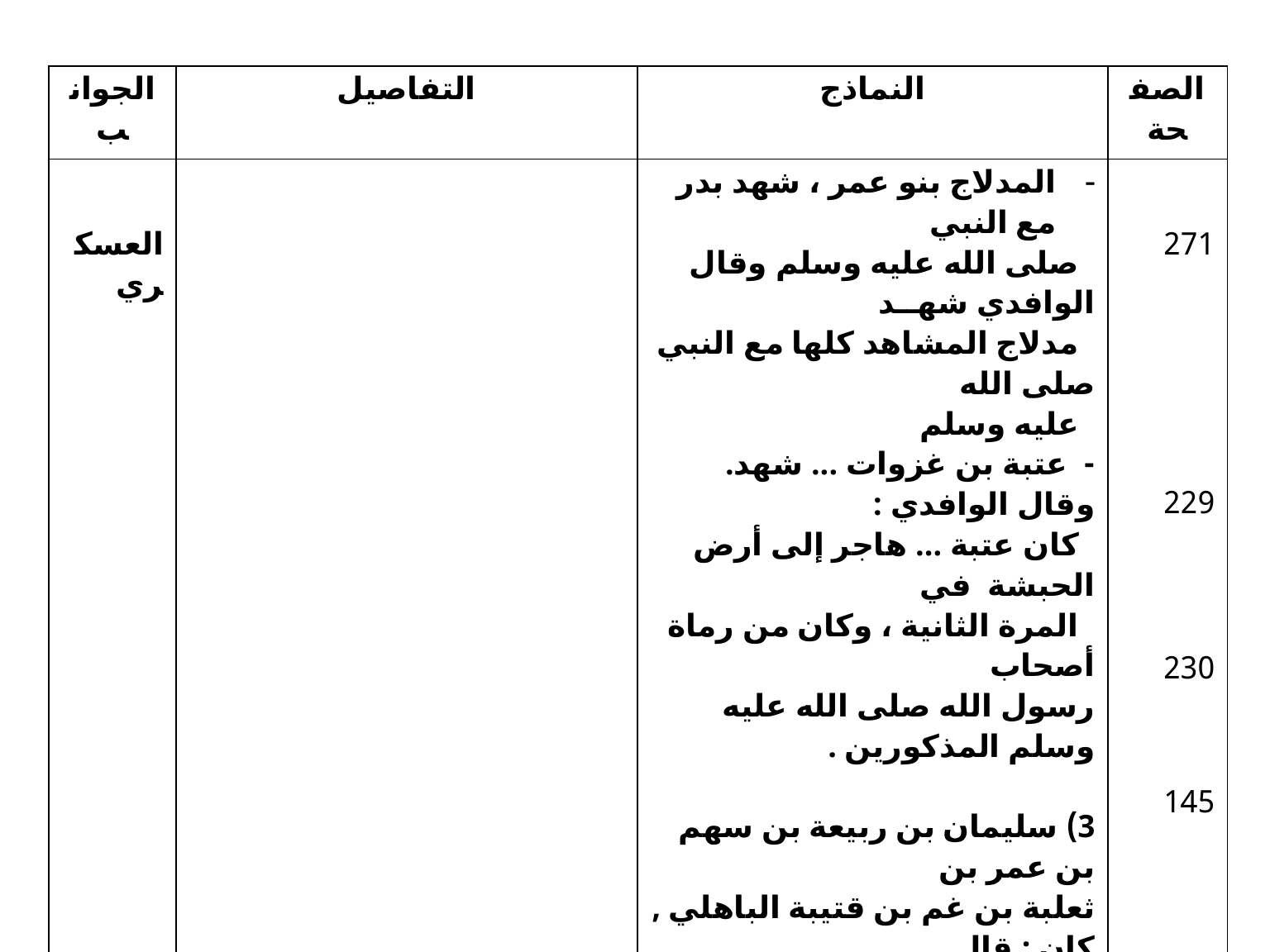

| الجوانب | التفاصيل | النماذج | الصفحة |
| --- | --- | --- | --- |
| العسكري |  | المدلاج بنو عمر ، شهد بدر مع النبي صلى الله عليه وسلم وقال الوافدي شهــد مدلاج المشاهد كلها مع النبي صلى الله عليه وسلم - عتبة بن غزوات ... شهد. وقال الوافدي : كان عتبة ... هاجر إلى أرض الحبشة في المرة الثانية ، وكان من رماة أصحاب رسول الله صلى الله عليه وسلم المذكورين . 3) سليمان بن ربيعة بن سهم بن عمر بن ثعلبة بن غم بن قتيبة الباهلي , كان : قال له سليمان الخيل وجهه عثمان بن عفان رضي الله عنه إلى أرمينية وفتح فتوحا كثرة ... - أبو أُمامة صدق بن عجلان صحب النبي صلى الله عليه وسلم , وروى عنه , وكان ممن اتجه إلى الشام في أيام أبي بكر غازٌا. - وكان سعد بن العاص عامل عثمان بن عفان رضي الله عنهما من الكوفة فأوقع بأهل موقان وجٌلان . | 271 229 230 145 |